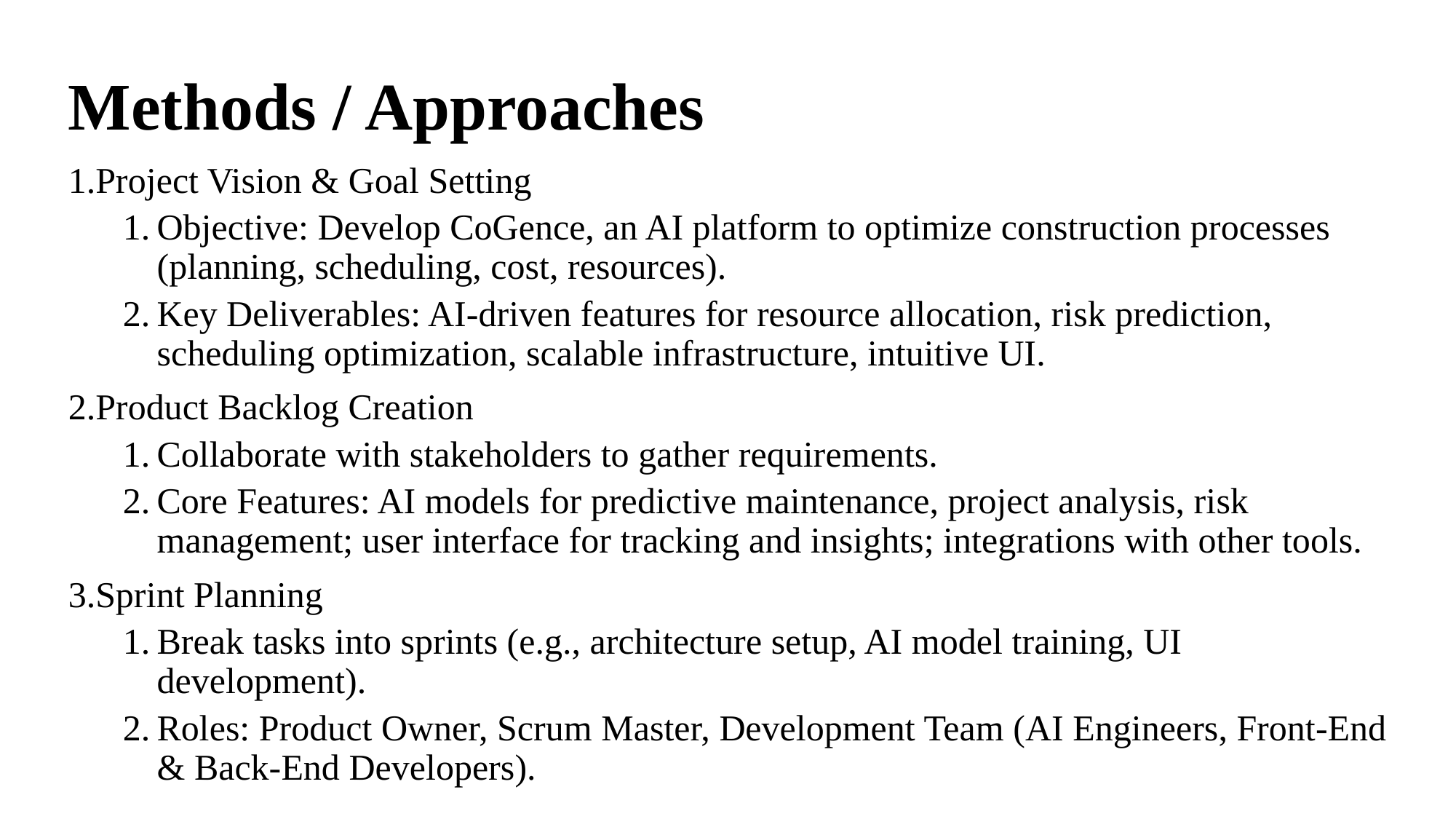

# Methods / Approaches
Project Vision & Goal Setting
Objective: Develop CoGence, an AI platform to optimize construction processes (planning, scheduling, cost, resources).
Key Deliverables: AI-driven features for resource allocation, risk prediction, scheduling optimization, scalable infrastructure, intuitive UI.
Product Backlog Creation
Collaborate with stakeholders to gather requirements.
Core Features: AI models for predictive maintenance, project analysis, risk management; user interface for tracking and insights; integrations with other tools.
Sprint Planning
Break tasks into sprints (e.g., architecture setup, AI model training, UI development).
Roles: Product Owner, Scrum Master, Development Team (AI Engineers, Front-End & Back-End Developers).